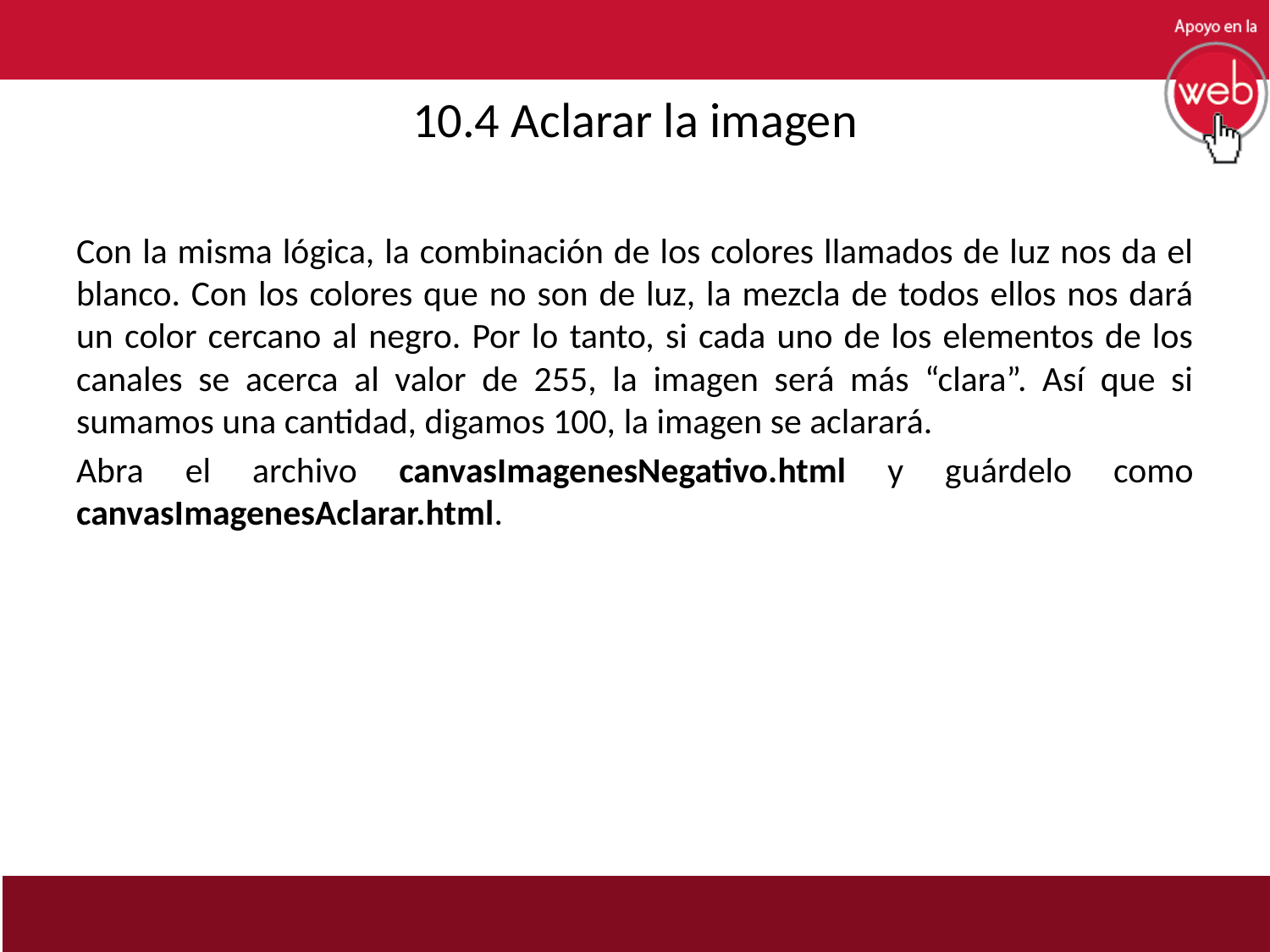

# 10.4 Aclarar la imagen
Con la misma lógica, la combinación de los colores llamados de luz nos da el blanco. Con los colores que no son de luz, la mezcla de todos ellos nos dará un color cercano al negro. Por lo tanto, si cada uno de los elementos de los canales se acerca al valor de 255, la imagen será más “clara”. Así que si sumamos una cantidad, digamos 100, la imagen se aclarará.
Abra el archivo canvasImagenesNegativo.html y guárdelo como canvasImagenesAclarar.html.